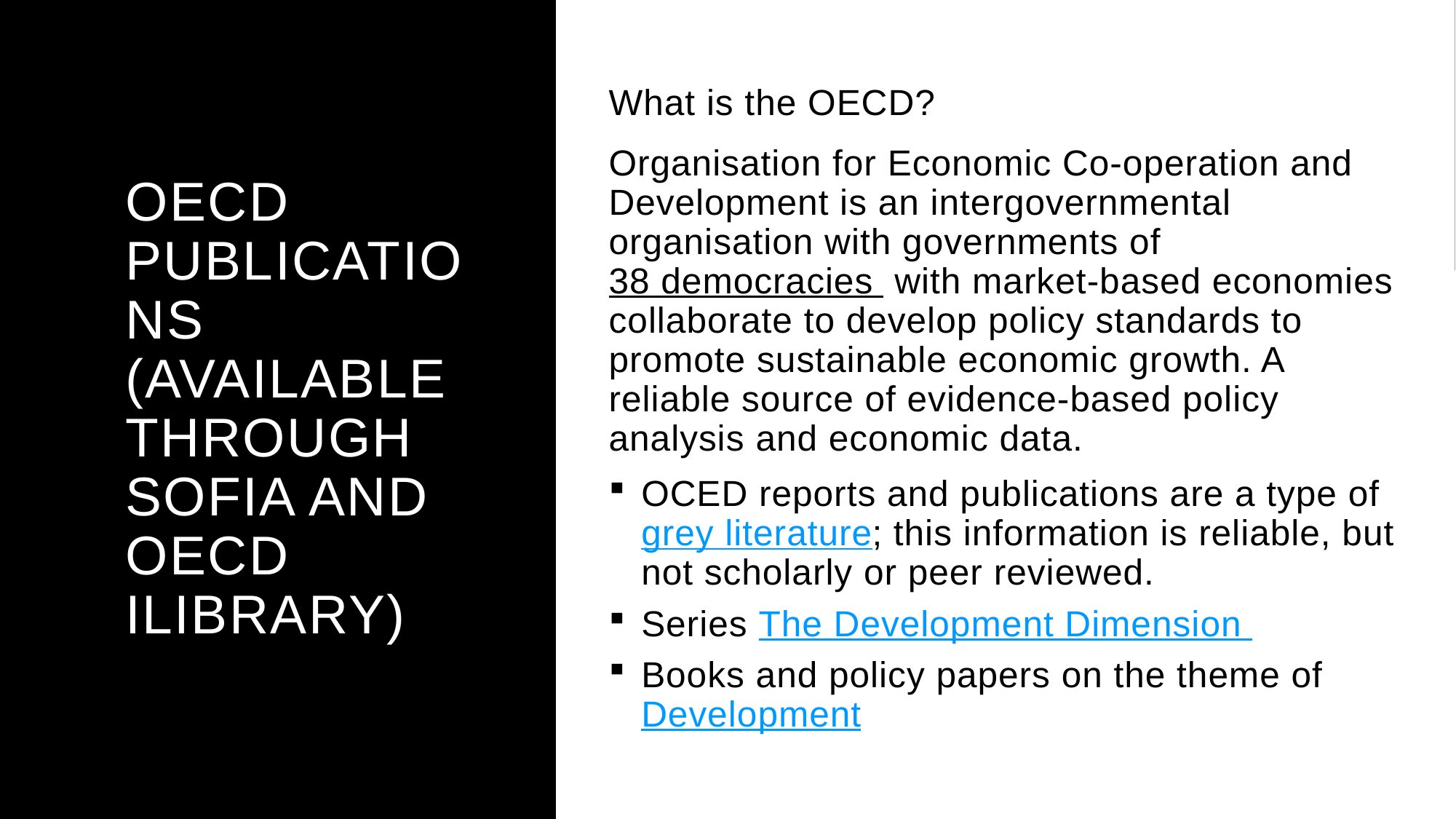

# OECD publications (available through Sofia and OECD iLibrary)
What is the OECD?
Organisation for Economic Co-operation and Development is an intergovernmental organisation with governments of 38 democracies  with market-based economies collaborate to develop policy standards to promote sustainable economic growth. A reliable source of evidence-based policy analysis and economic data.
OCED reports and publications are a type of grey literature; this information is reliable, but not scholarly or peer reviewed.
Series The Development Dimension
Books and policy papers on the theme of Development